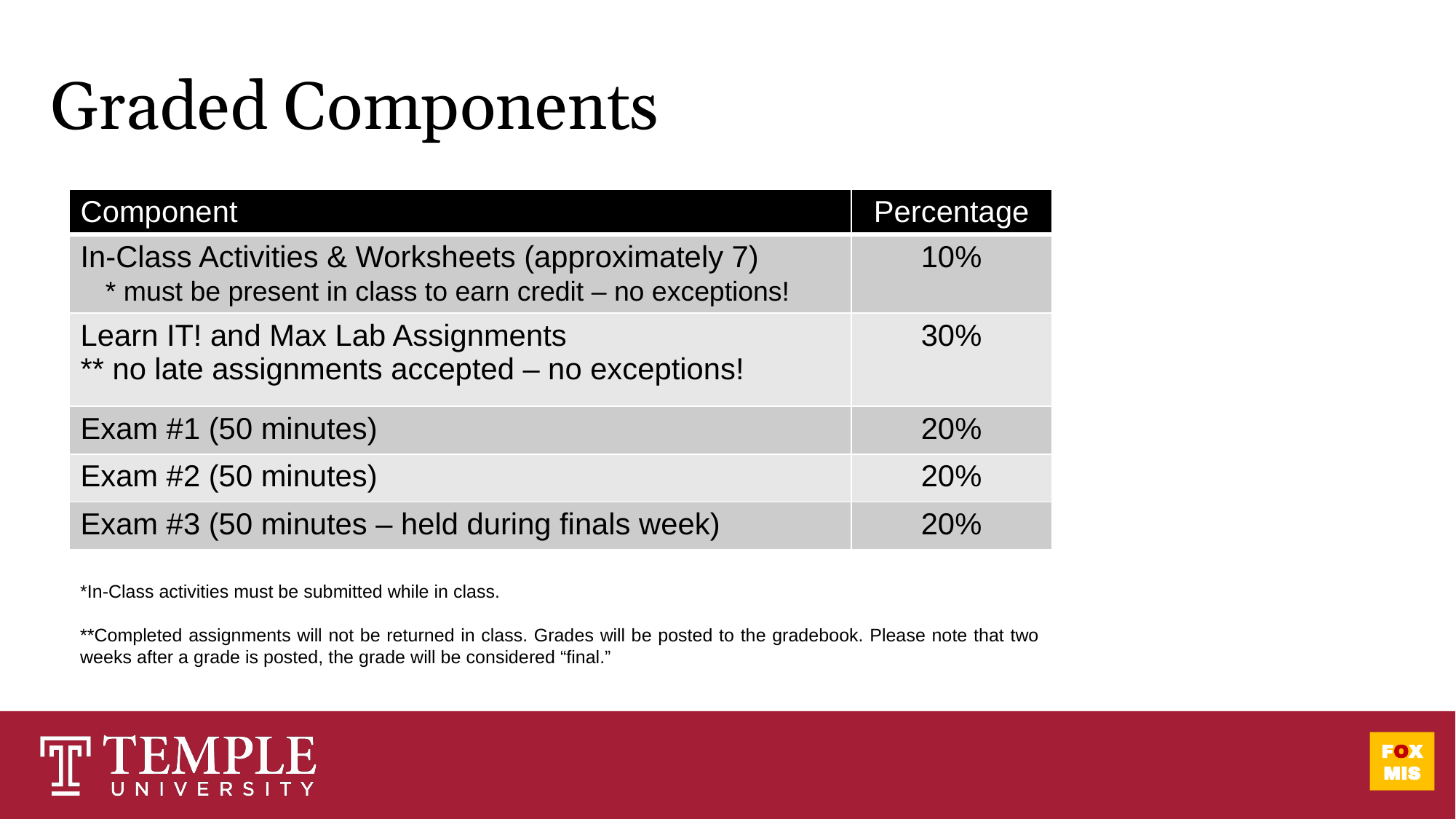

# Graded Components
| Component | Percentage |
| --- | --- |
| In-Class Activities & Worksheets (approximately 7) \* must be present in class to earn credit – no exceptions! | 10% |
| Learn IT! and Max Lab Assignments \*\* no late assignments accepted – no exceptions! | 30% |
| Exam #1 (50 minutes) | 20% |
| Exam #2 (50 minutes) | 20% |
| Exam #3 (50 minutes – held during finals week) | 20% |
*In-Class activities must be submitted while in class.

**Completed assignments will not be returned in class. Grades will be posted to the gradebook. Please note that two weeks after a grade is posted, the grade will be considered “final.”
FOX
MIS